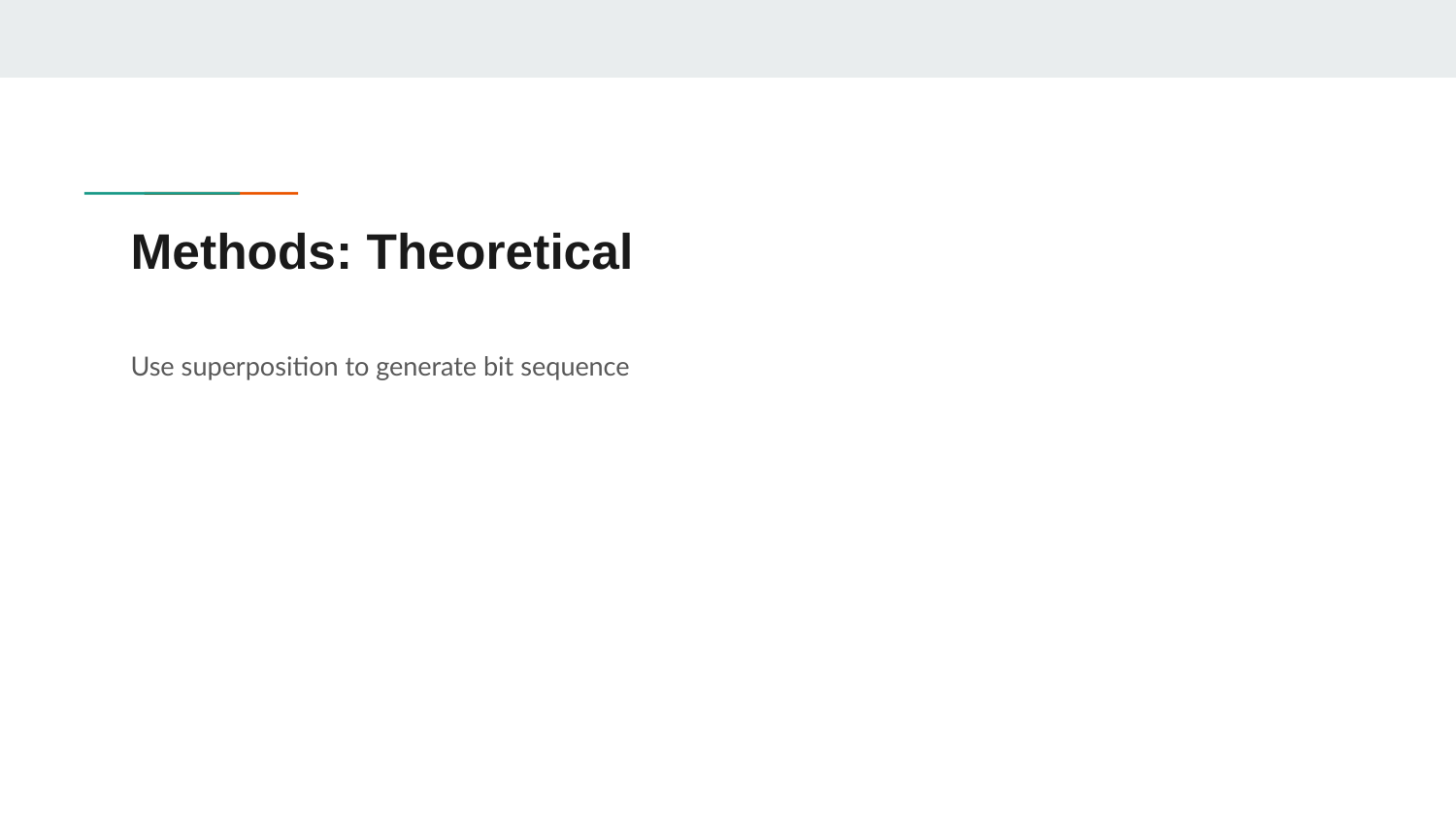

# Methods: Theoretical
Use superposition to generate bit sequence